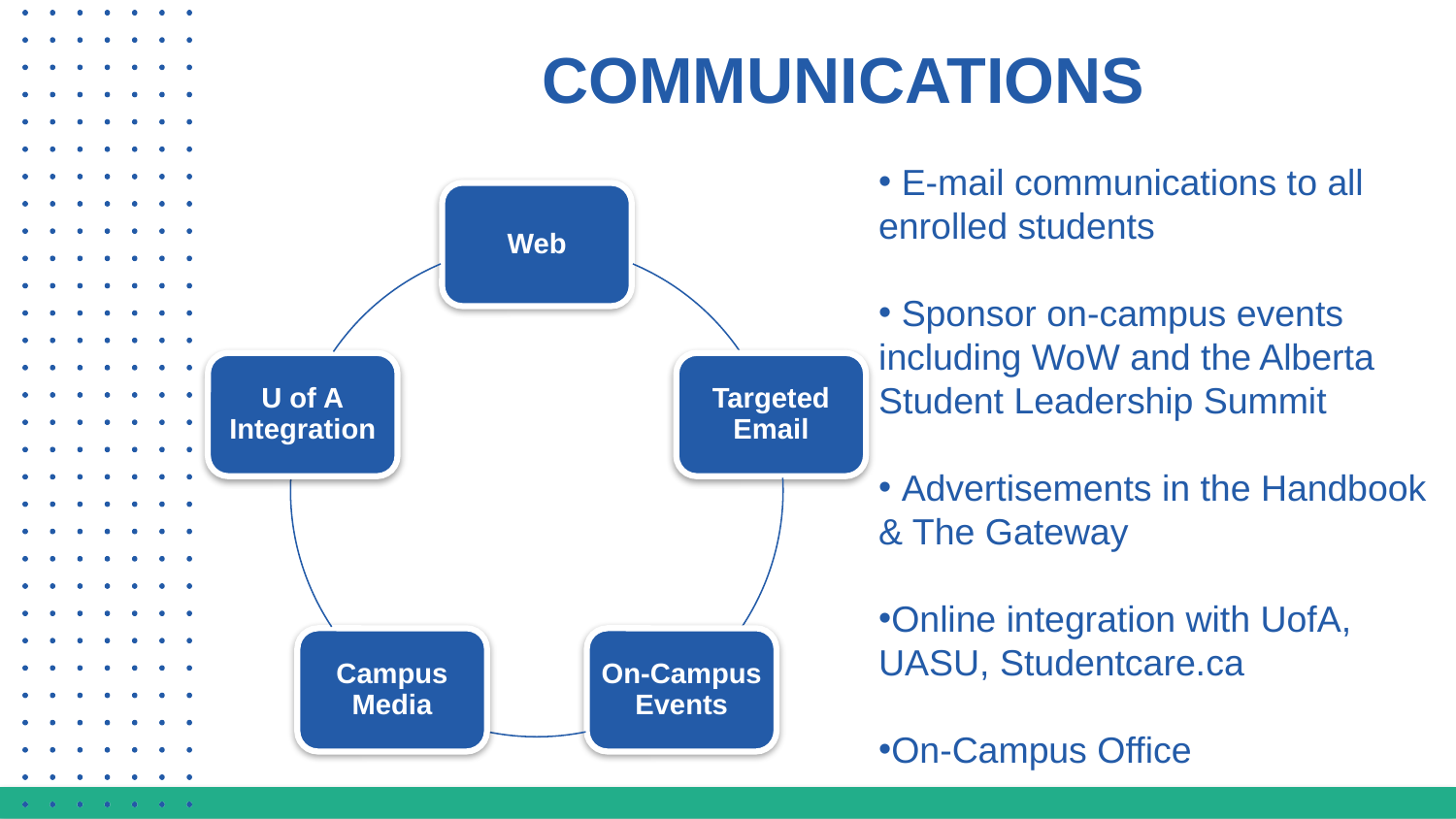

# Communications
 E-mail communications to all enrolled students
 Sponsor on-campus events including WoW and the Alberta Student Leadership Summit
 Advertisements in the Handbook
& The Gateway

Online integration with UofA, UASU, Studentcare.ca

On-Campus Office

Web
Targeted Email
On-Campus
Events
Campus Media
U of A
Integration